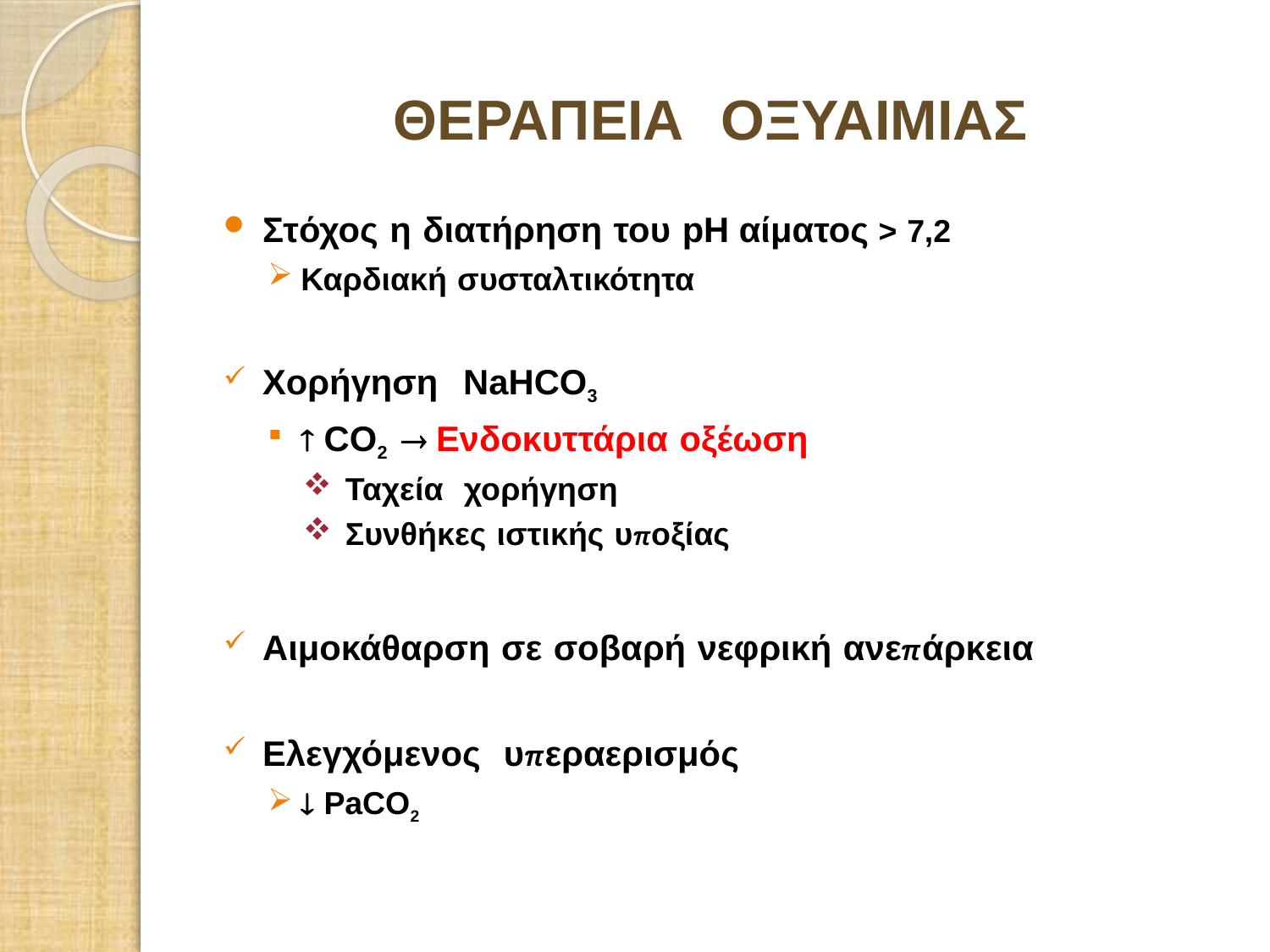

# ΘΕΡΑΠΕΙΑ  ΟΞΥΑΙΜΙΑΣ
Στόχος η διατήρηση του pH αίματος > 7,2
Καρδιακή συσταλτικότητα

Χορήγηση  NaHCO3
↑ CO2  → Ενδοκυττάρια οξέωση
 Ταχεία  χορήγηση
 Συνθήκες ιστικής υποξίας

Αιμοκάθαρση σε σοβαρή νεφρική ανεπάρκεια

Ελεγχόμενος  υπεραερισμός
↓ PaCO2